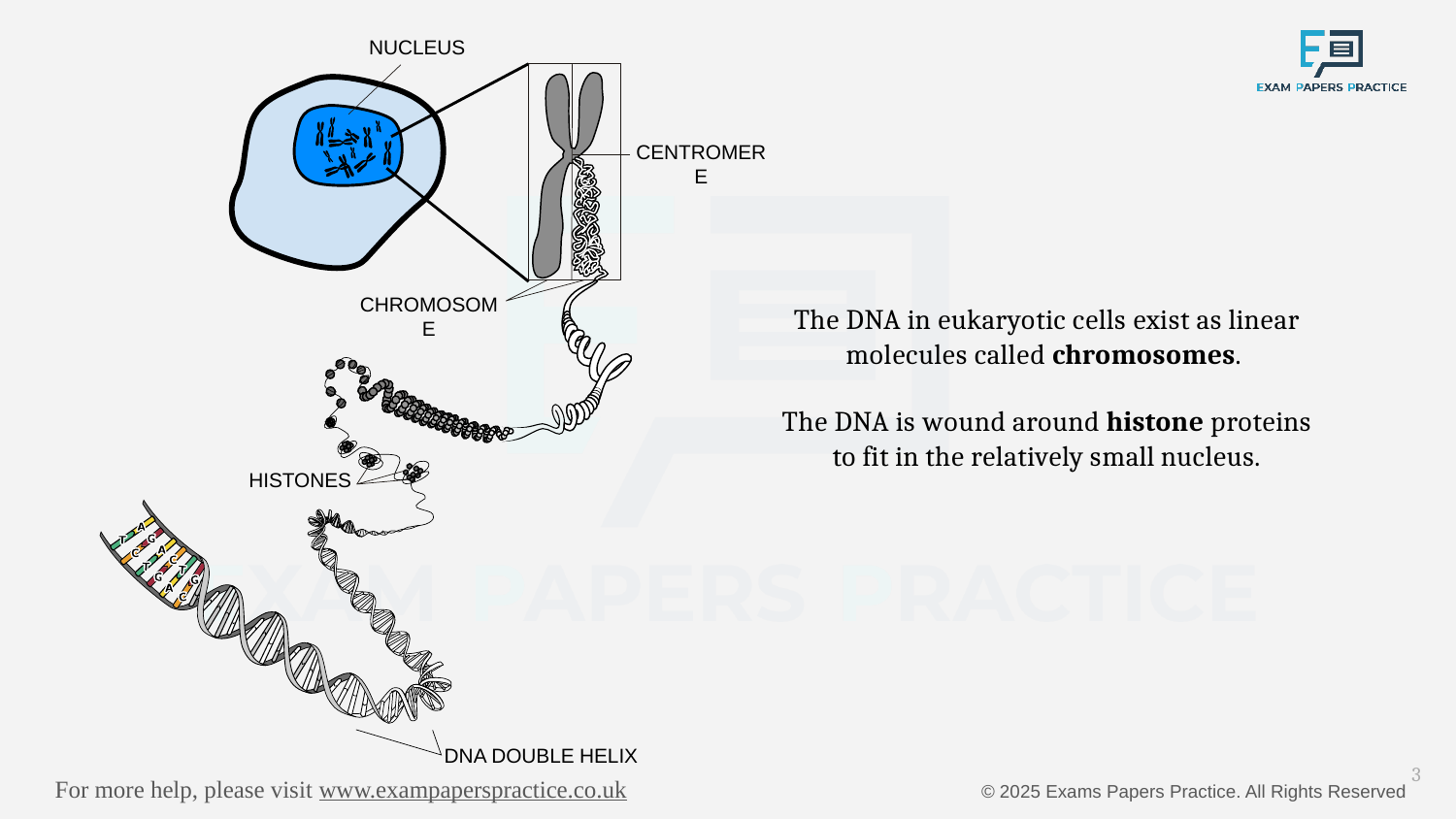

NUCLEUS

CENTROMERE
CHROMOSOME
The DNA in eukaryotic cells exist as linear molecules called chromosomes.

The DNA is wound around histone proteins to fit in the relatively small nucleus.
HISTONES
DNA DOUBLE HELIX
3